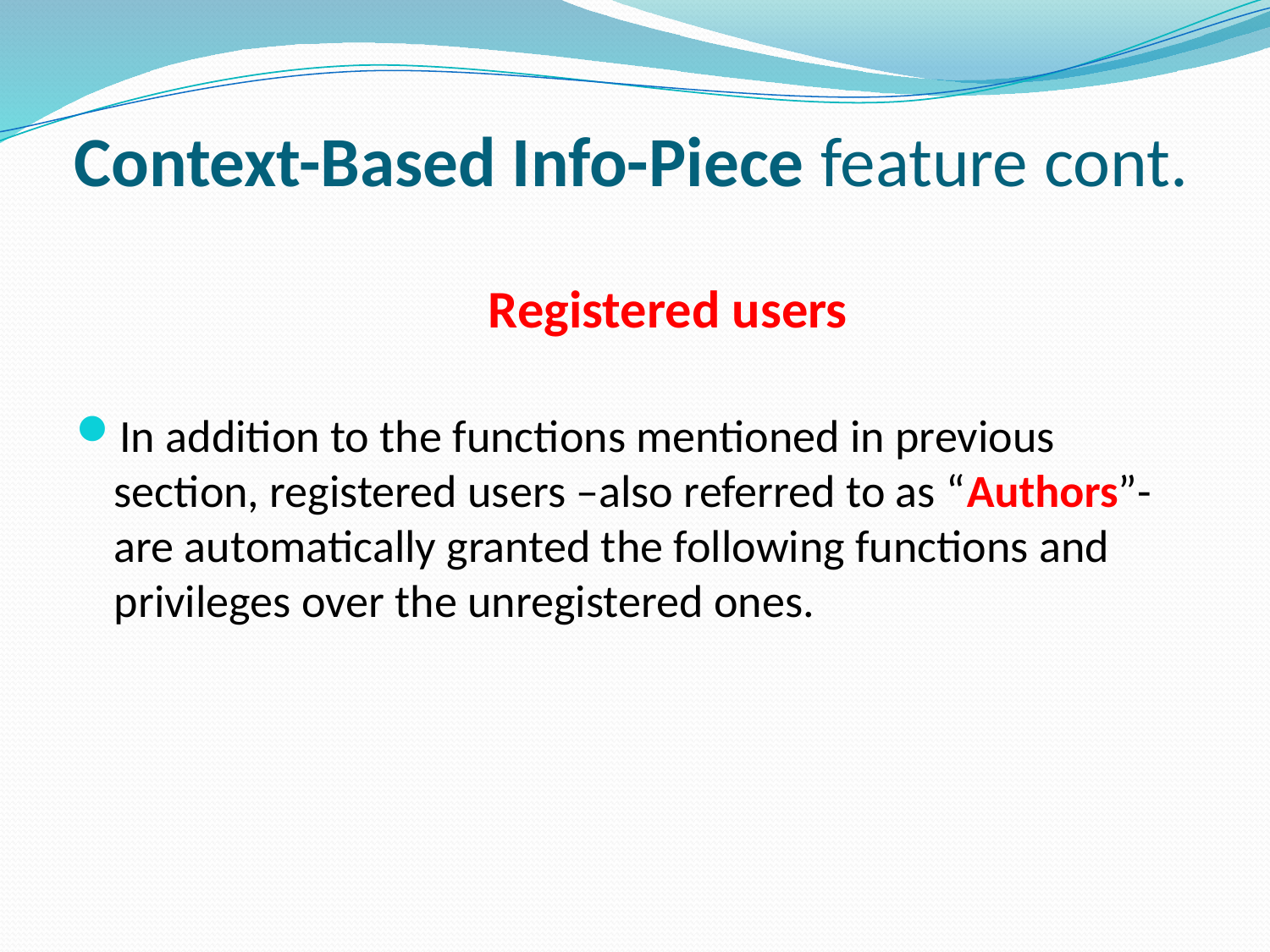

# Context-Based Info-Piece feature cont.
 Registered users

In addition to the functions mentioned in previous section, registered users –also referred to as “Authors”- are automatically granted the following functions and privileges over the unregistered ones.